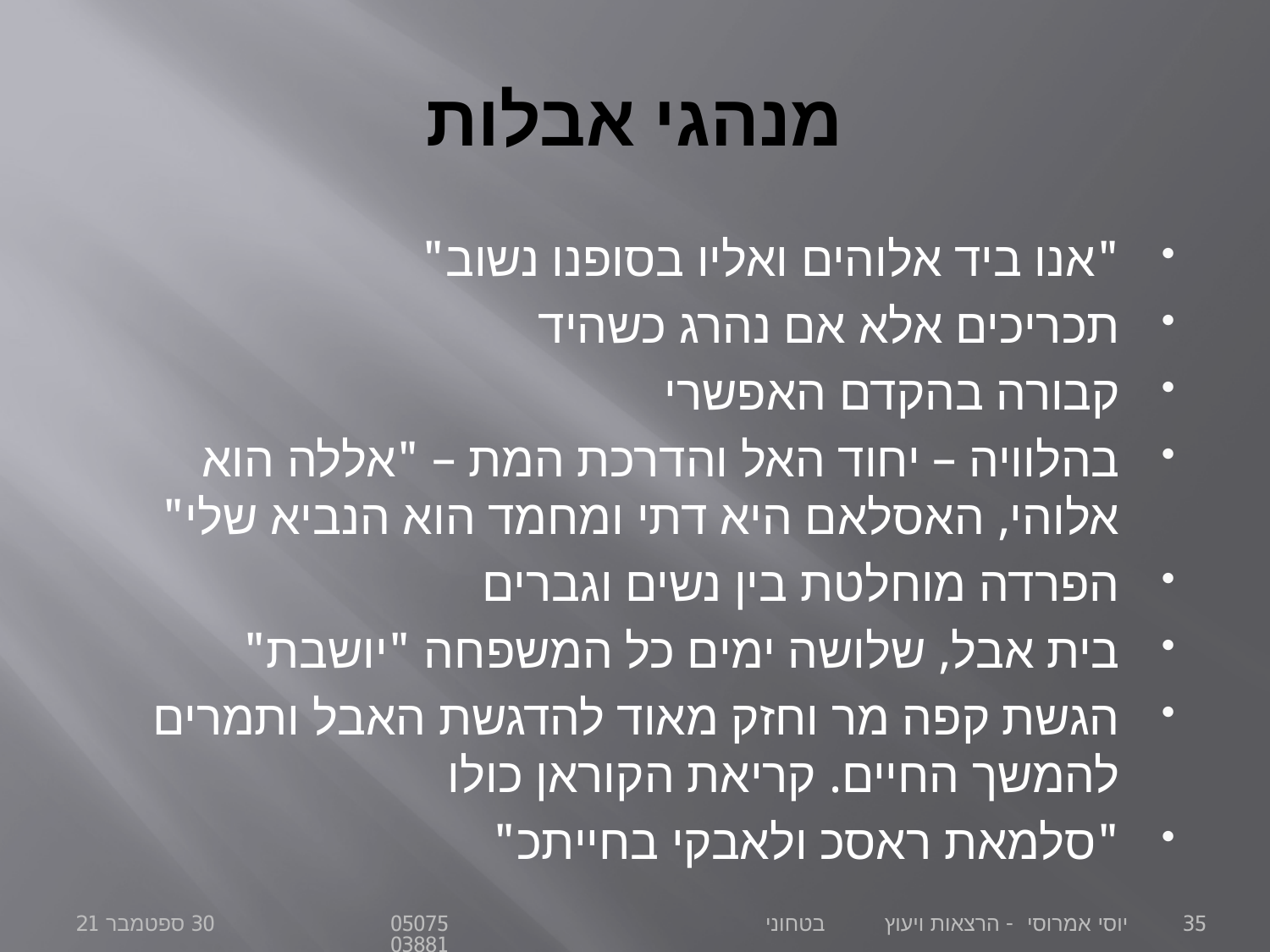

# מנהגי אבלות
"אנו ביד אלוהים ואליו בסופנו נשוב"
תכריכים אלא אם נהרג כשהיד
קבורה בהקדם האפשרי
בהלוויה – יחוד האל והדרכת המת – "אללה הוא אלוהי, האסלאם היא דתי ומחמד הוא הנביא שלי"
הפרדה מוחלטת בין נשים וגברים
בית אבל, שלושה ימים כל המשפחה "יושבת"
הגשת קפה מר וחזק מאוד להדגשת האבל ותמרים להמשך החיים. קריאת הקוראן כולו
"סלמאת ראסכ ולאבקי בחייתכ"
30 ספטמבר 21
יוסי אמרוסי  - הרצאות ויעוץ בטחוני 0507503881
35